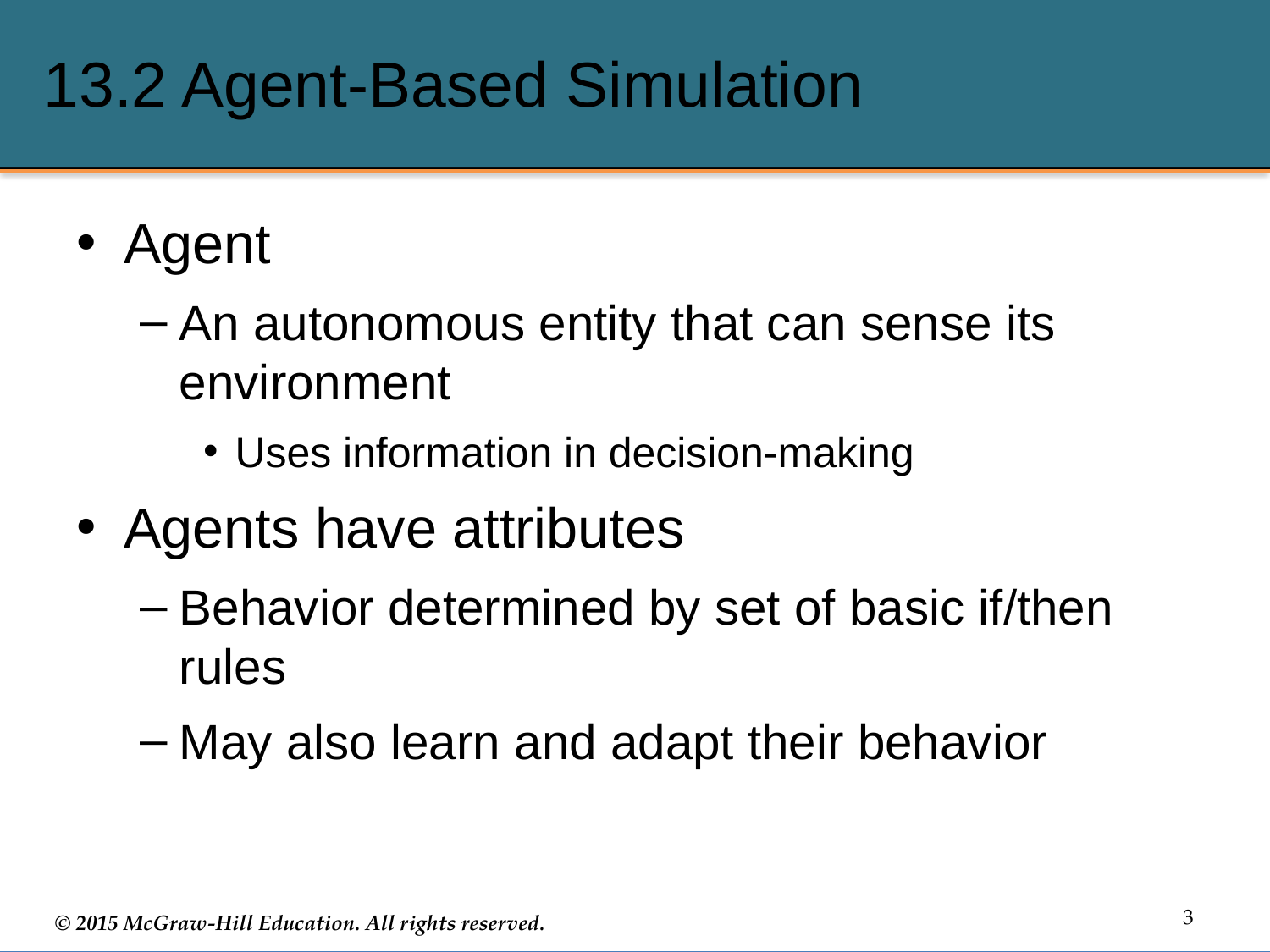

# 13.2 Agent-Based Simulation
Agent
An autonomous entity that can sense its environment
Uses information in decision-making
Agents have attributes
Behavior determined by set of basic if/then rules
May also learn and adapt their behavior
3